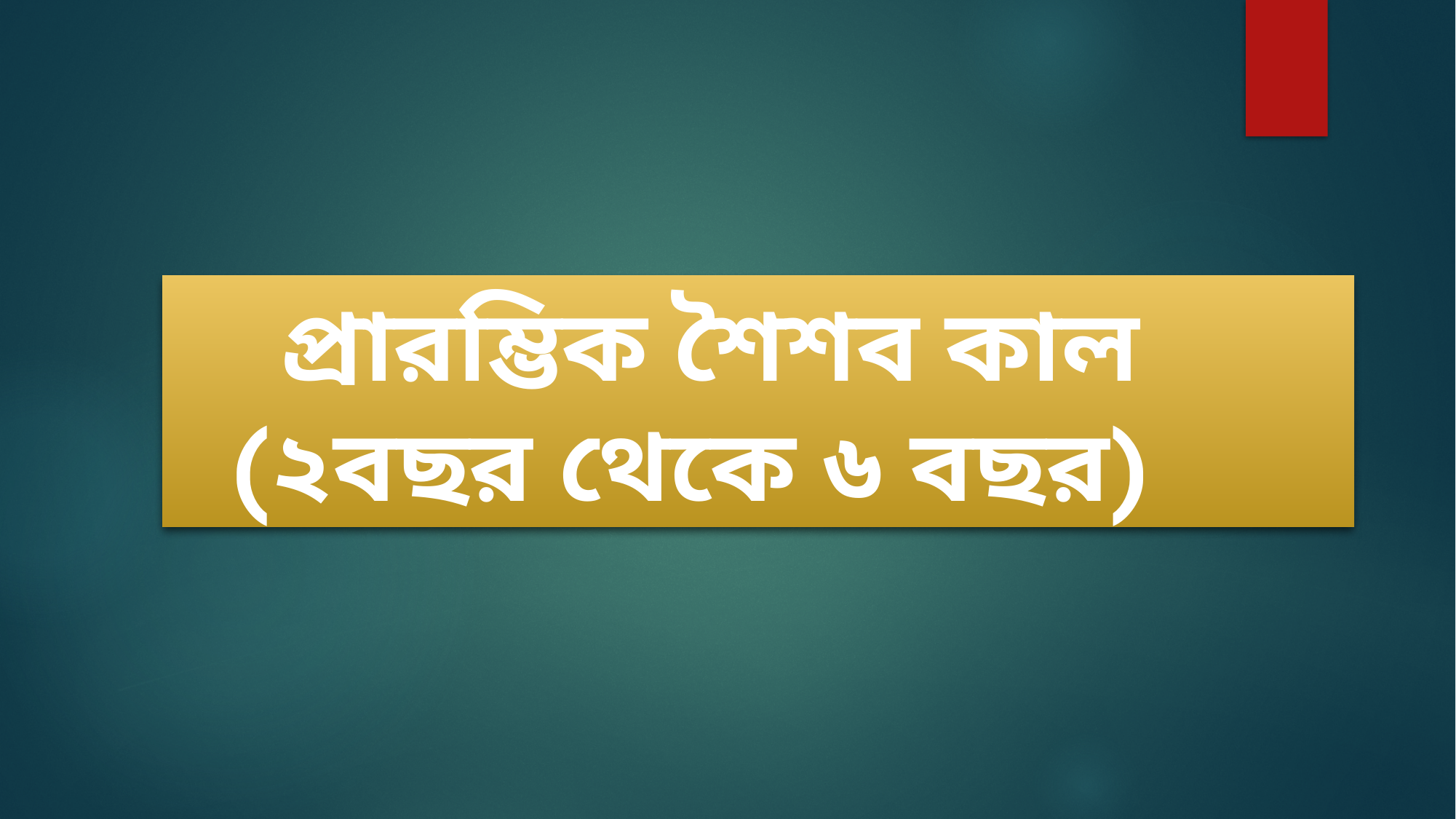

প্রারম্ভিক শৈশব কাল
  (২বছর থেকে ৬ বছর)